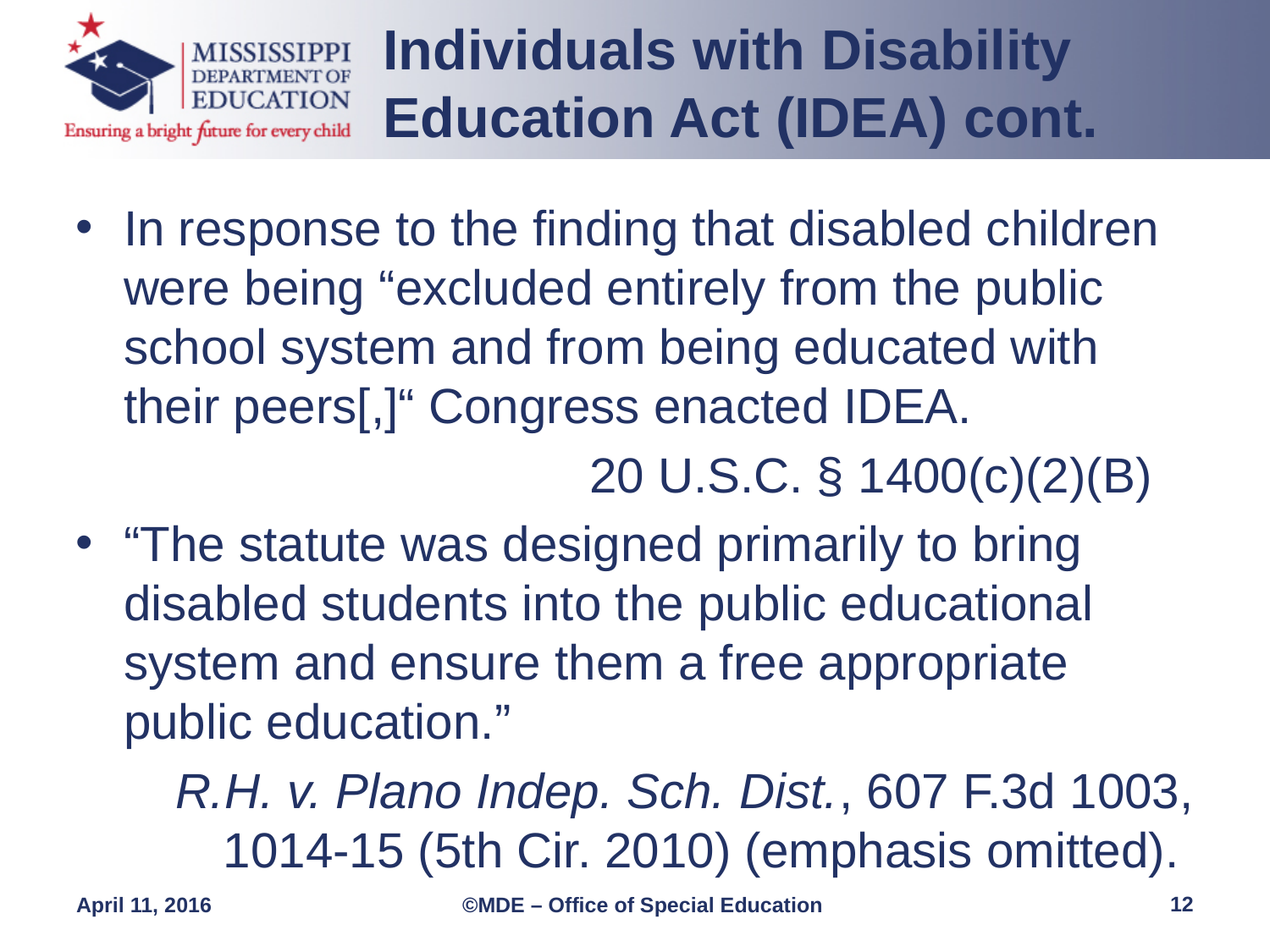

Individuals with Disability Education Act (IDEA) cont.

In response to the finding that disabled children were being “excluded entirely from the public school system and from being educated with their peers[,]“ Congress enacted IDEA.
20 U.S.C. § 1400(c)(2)(B)
“The statute was designed primarily to bring disabled students into the public educational system and ensure them a free appropriate public education.”
R.H. v. Plano Indep. Sch. Dist., 607 F.3d 1003, 1014-15 (5th Cir. 2010) (emphasis omitted).
12
April 11, 2016
©MDE – Office of Special Education